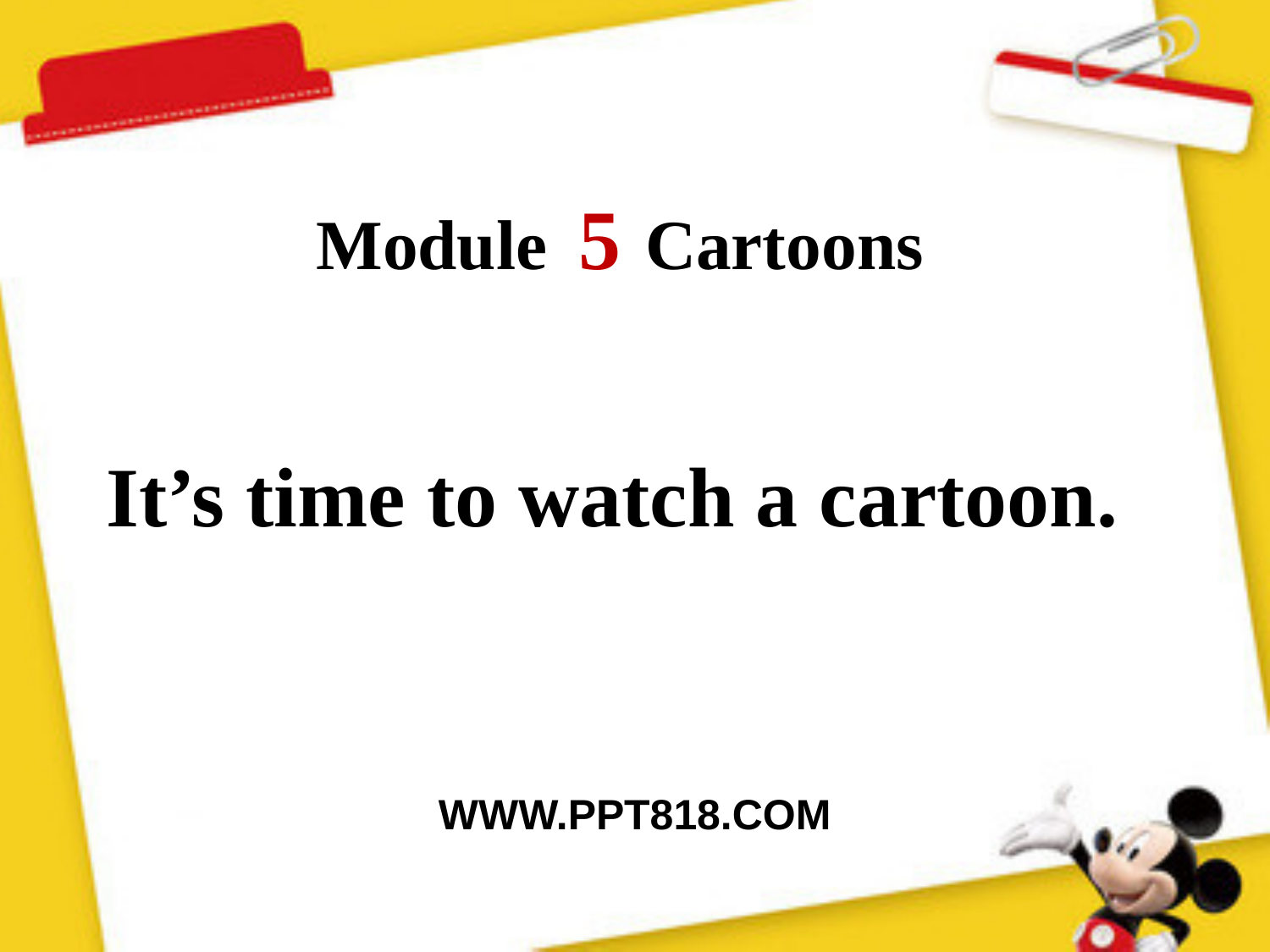

Module 5 Cartoons
It’s time to watch a cartoon.
WWW.PPT818.COM